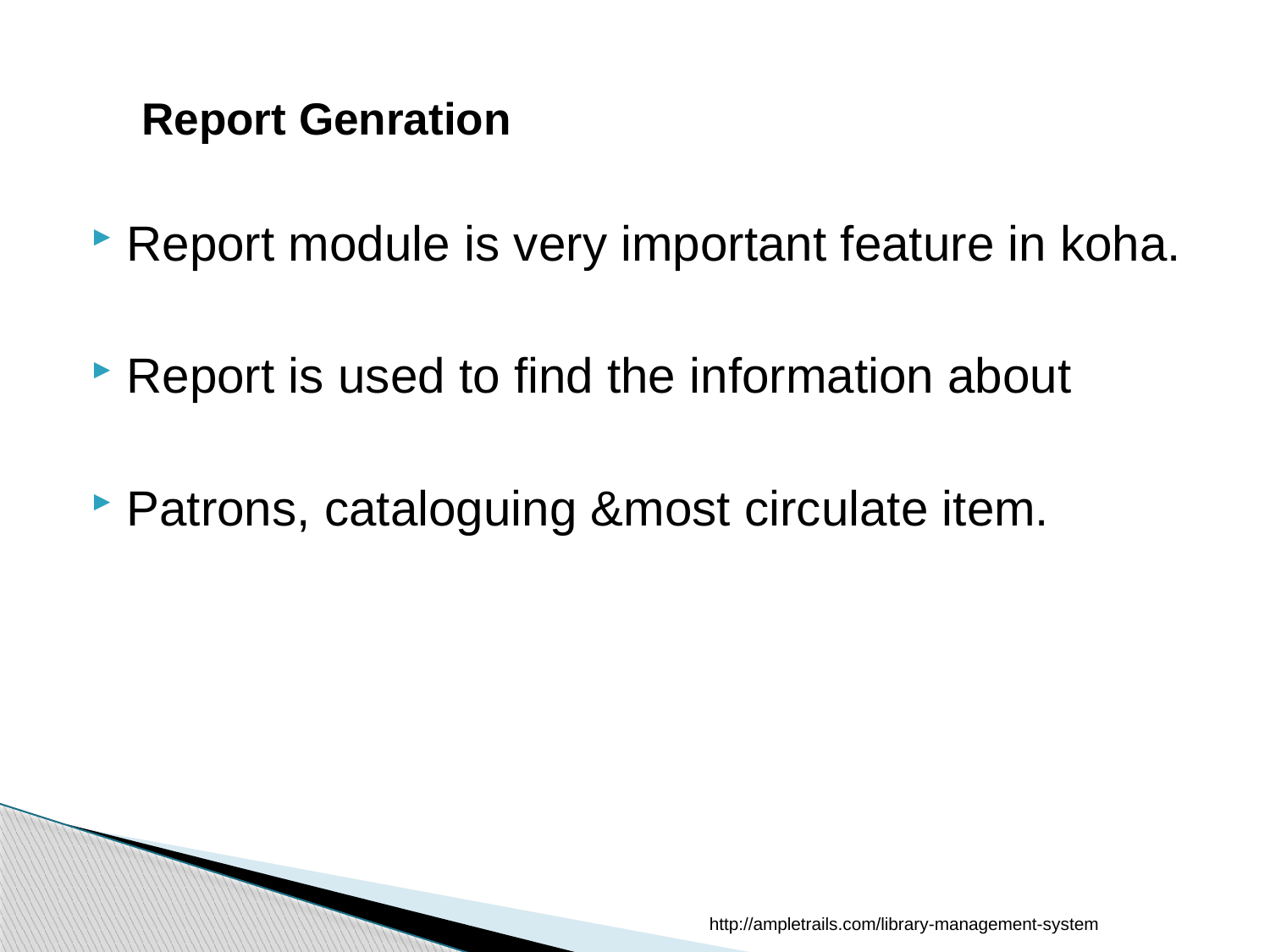

# Report Genration
Report module is very important feature in koha.

Report is used to find the information about

Patrons, cataloguing &most circulate item.

http://ampletrails.com/library-management-system